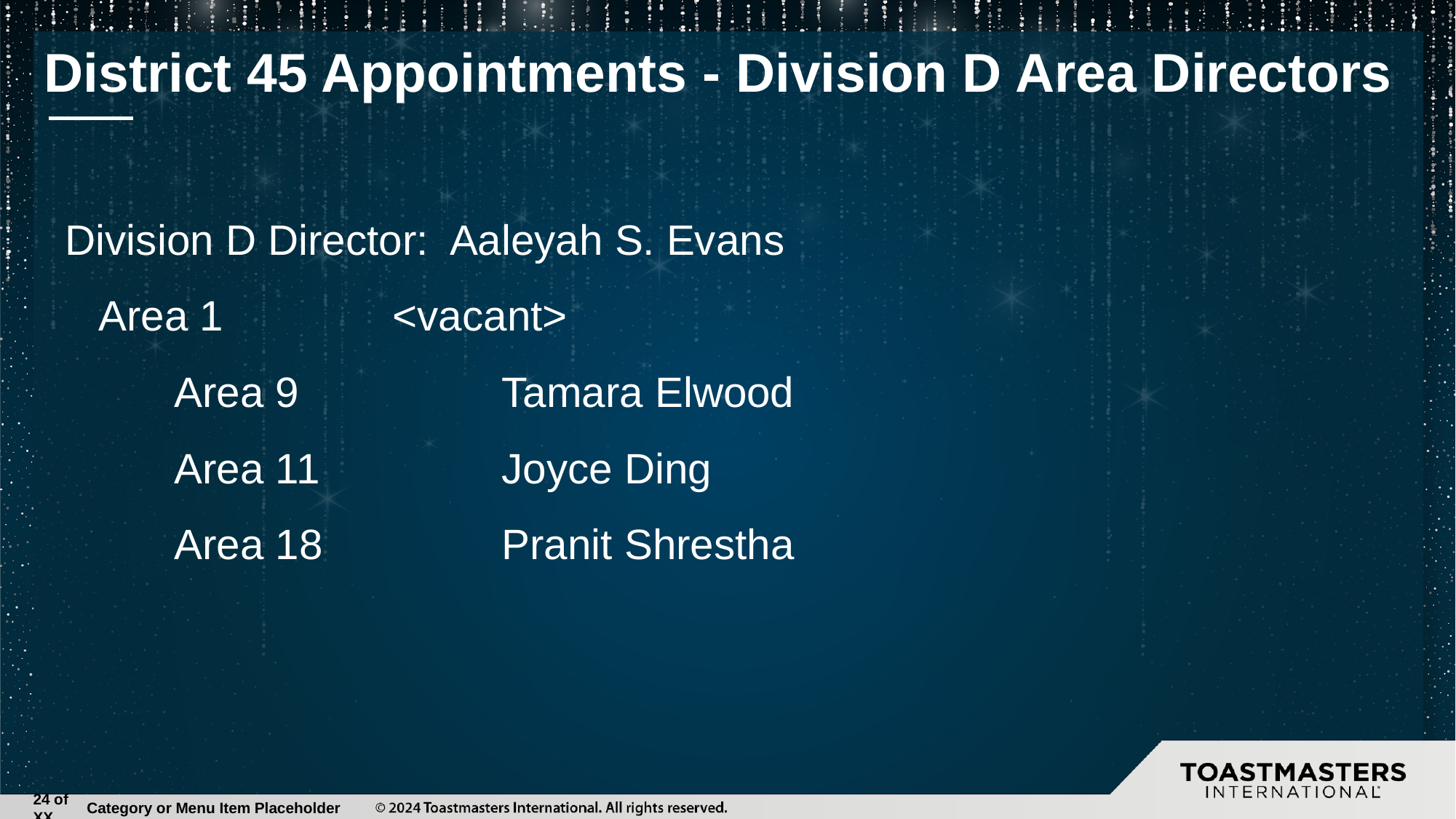

# District 45 Appointments - Division D Area Directors
Division D Director:  Aaleyah S. Evans
Area 1		<vacant>
	Area 9		Tamara Elwood
	Area 11		Joyce Ding
	Area 18		Pranit Shrestha
24 of XX
Category or Menu Item Placeholder